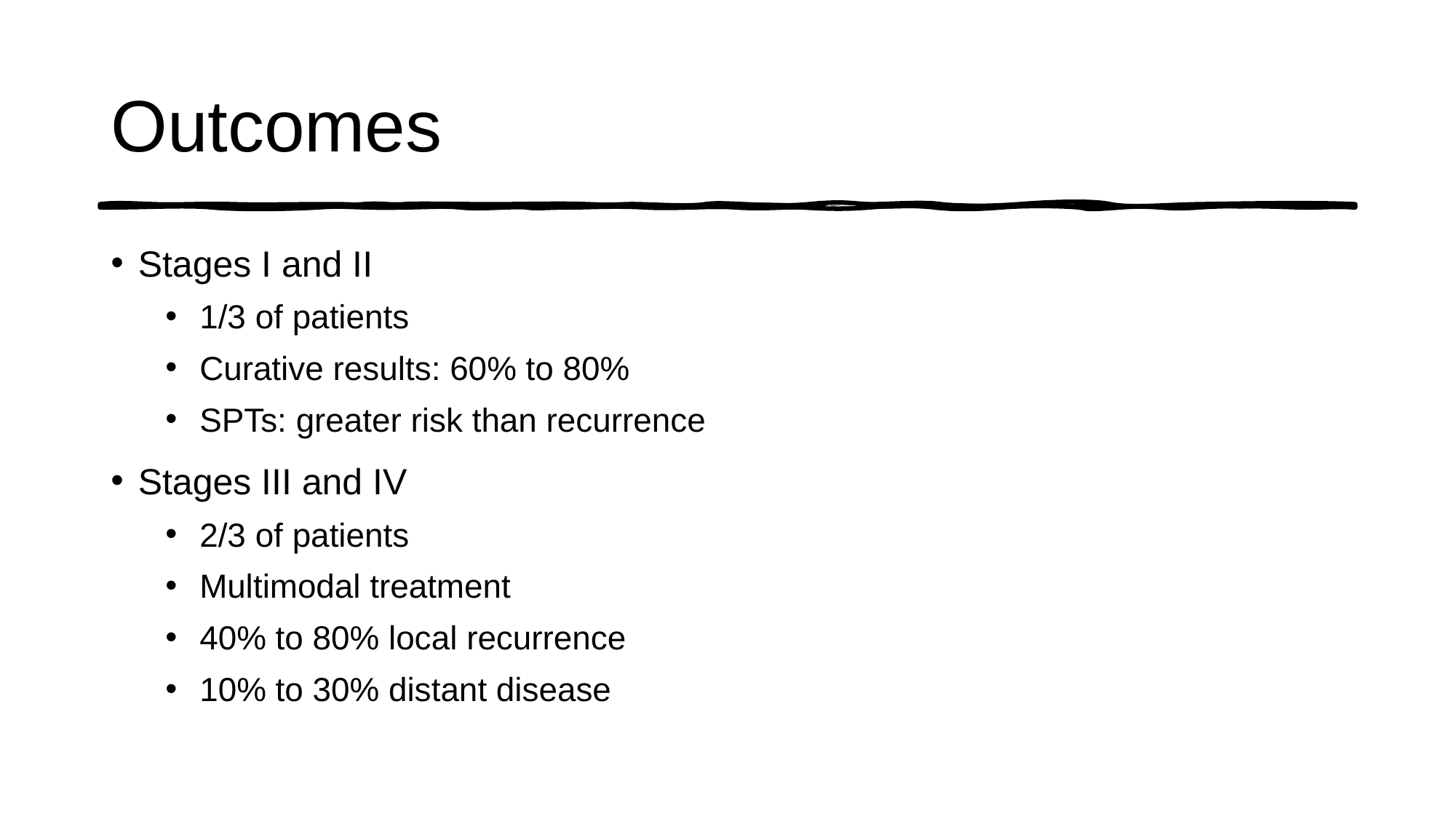

# Outcomes
Stages I and II
1/3 of patients
Curative results: 60% to 80%
SPTs: greater risk than recurrence
Stages III and IV
2/3 of patients
Multimodal treatment
40% to 80% local recurrence
10% to 30% distant disease